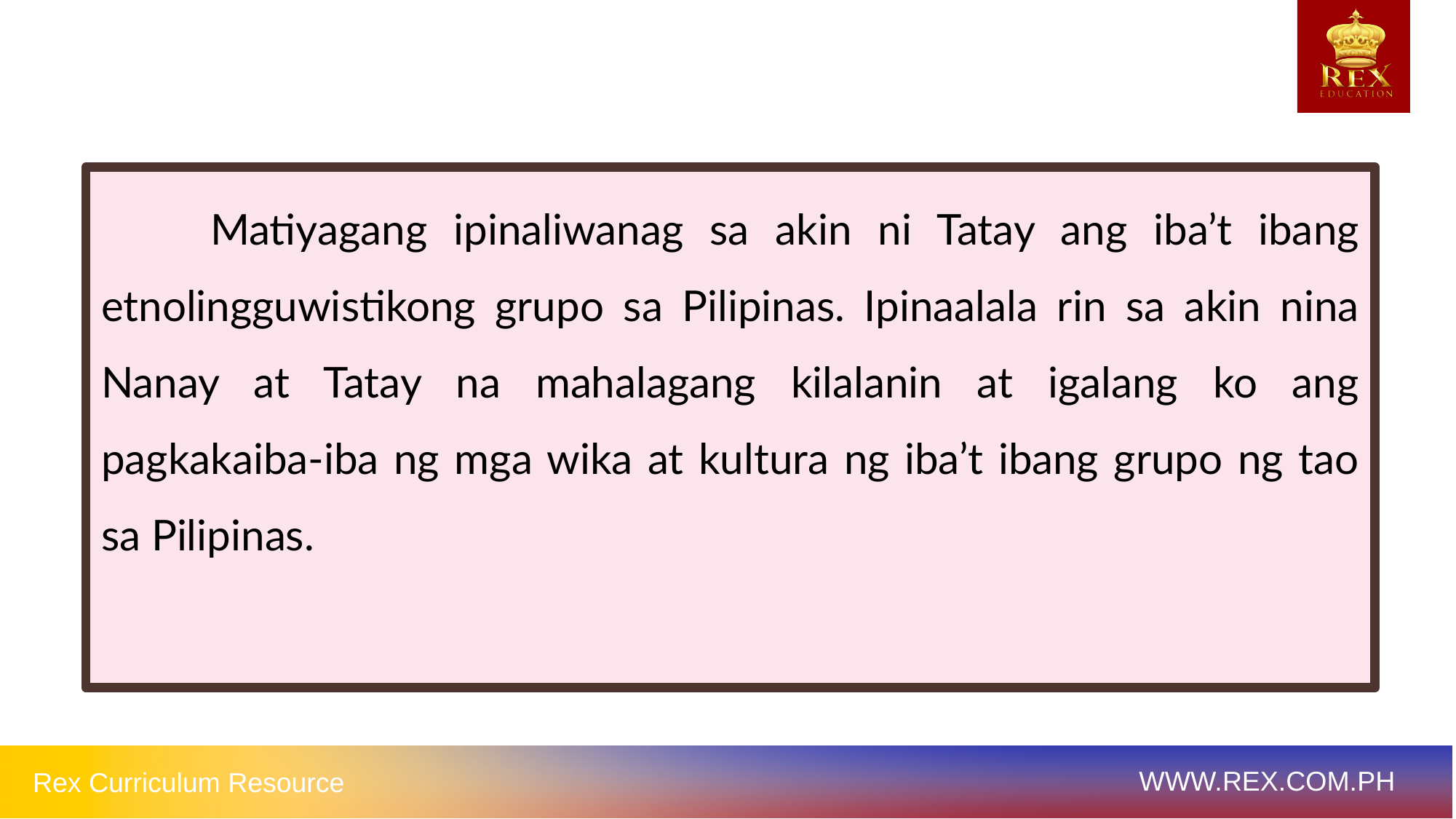

Matiyagang ipinaliwanag sa akin ni Tatay ang iba’t ibang etnolingguwistikong grupo sa Pilipinas. Ipinaalala rin sa akin nina Nanay at Tatay na mahalagang kilalanin at igalang ko ang pagkakaiba-iba ng mga wika at kultura ng iba’t ibang grupo ng tao sa Pilipinas.